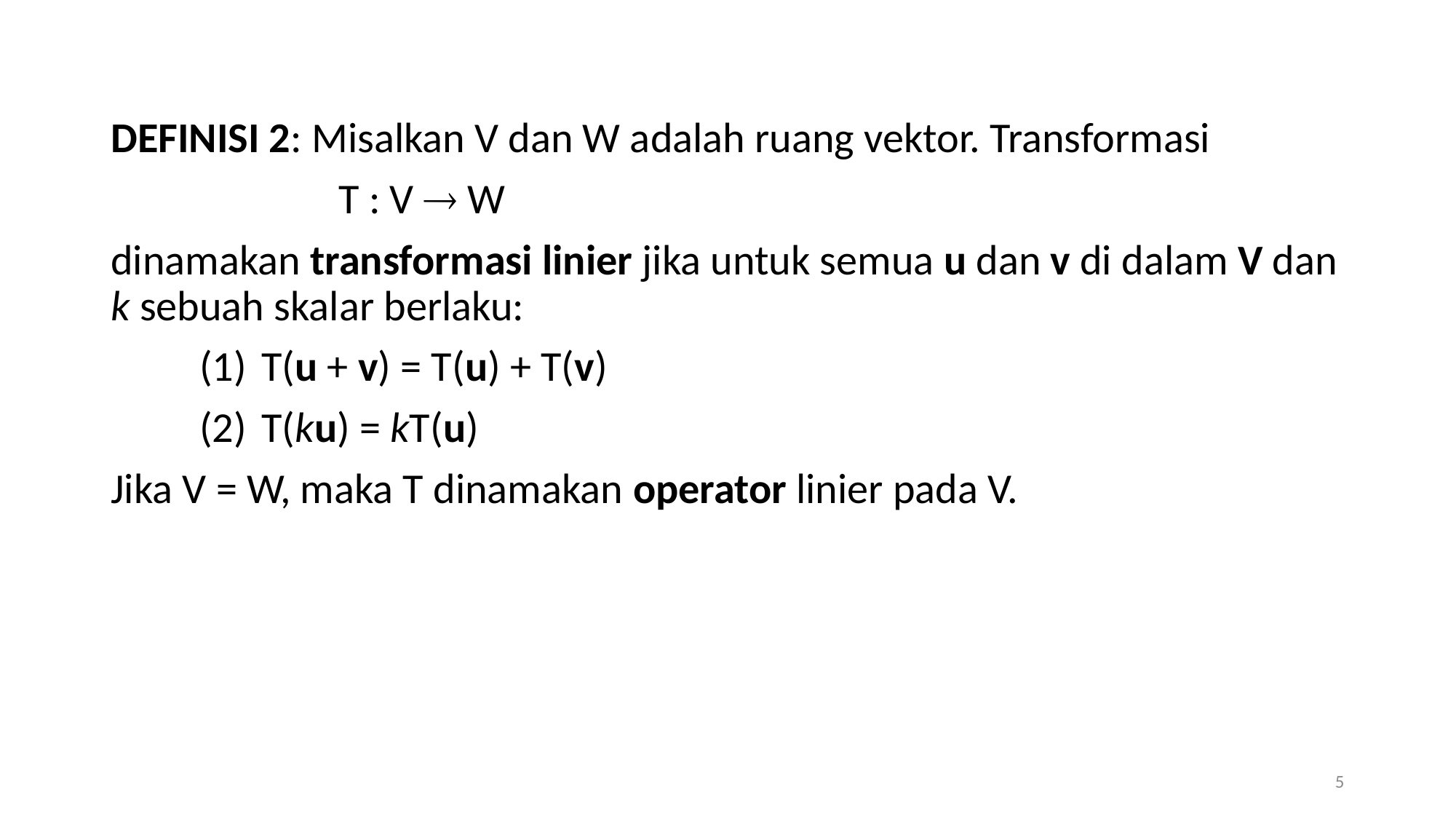

DEFINISI 2: Misalkan V dan W adalah ruang vektor. Transformasi
		 T : V → W
dinamakan transformasi linier jika untuk semua u dan v di dalam V dan k sebuah skalar berlaku:
T(u + v) = T(u) + T(v)
T(ku) = kT(u)
Jika V = W, maka T dinamakan operator linier pada V.

5